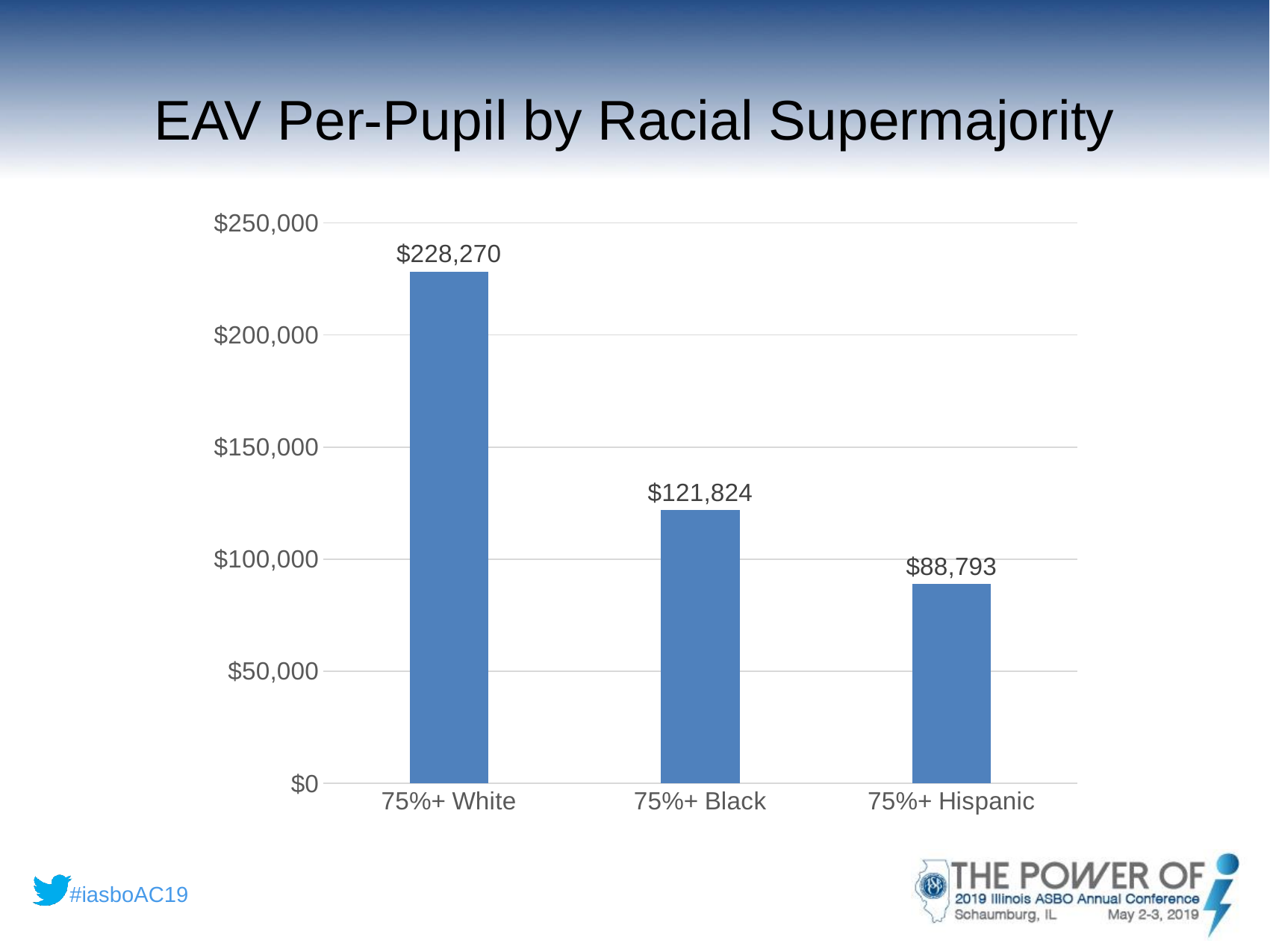

# EAV Per-Pupil by Racial Supermajority

### Chart

| Category | EAV Per Pupil |
|---|---|
| 75%+ White | 228270.20191960296 |
| 75%+ Black | 121823.61559069055 |
| 75%+ Hispanic | 88793.39663530537 |